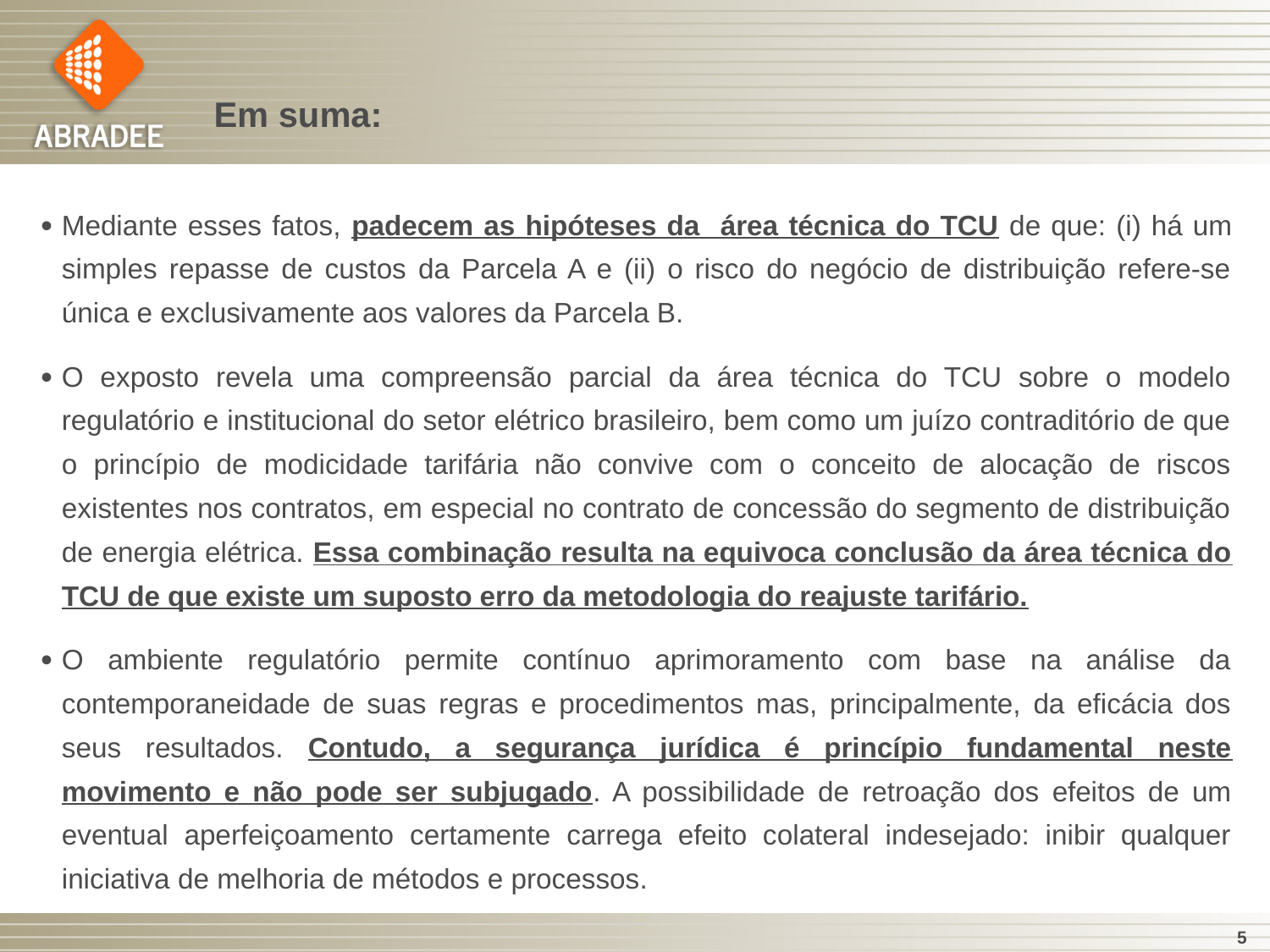

Em suma:
Mediante esses fatos, padecem as hipóteses da  área técnica do TCU de que: (i) há um simples repasse de custos da Parcela A e (ii) o risco do negócio de distribuição refere-se única e exclusivamente aos valores da Parcela B.
O exposto revela uma compreensão parcial da área técnica do TCU sobre o modelo regulatório e institucional do setor elétrico brasileiro, bem como um juízo contraditório de que o princípio de modicidade tarifária não convive com o conceito de alocação de riscos existentes nos contratos, em especial no contrato de concessão do segmento de distribuição de energia elétrica. Essa combinação resulta na equivoca conclusão da área técnica do TCU de que existe um suposto erro da metodologia do reajuste tarifário.
O ambiente regulatório permite contínuo aprimoramento com base na análise da contemporaneidade de suas regras e procedimentos mas, principalmente, da eficácia dos seus resultados. Contudo, a segurança jurídica é princípio fundamental neste movimento e não pode ser subjugado. A possibilidade de retroação dos efeitos de um eventual aperfeiçoamento certamente carrega efeito colateral indesejado: inibir qualquer iniciativa de melhoria de métodos e processos.
5